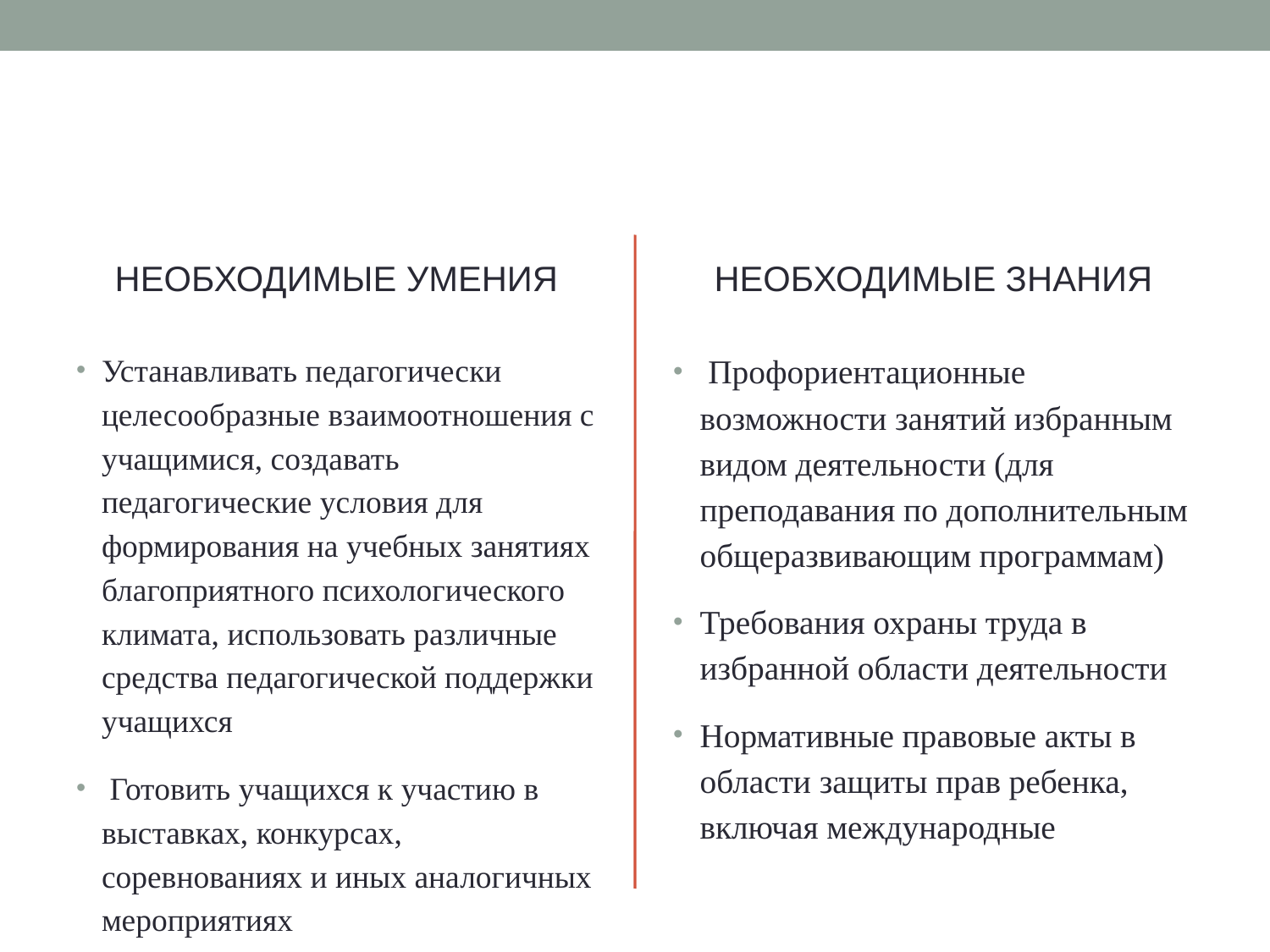

#
НЕОБХОДИМЫЕ УМЕНИЯ
НЕОБХОДИМЫЕ ЗНАНИЯ
Устанавливать педагогически целесообразные взаимоотношения с учащимися, создавать педагогические условия для формирования на учебных занятиях благоприятного психологического климата, использовать различные средства педагогической поддержки учащихся
 Готовить учащихся к участию в выставках, конкурсах, соревнованиях и иных аналогичных мероприятиях
 Профориентационные возможности занятий избранным видом деятельности (для преподавания по дополнительным общеразвивающим программам)
Требования охраны труда в избранной области деятельности
Нормативные правовые акты в области защиты прав ребенка, включая международные